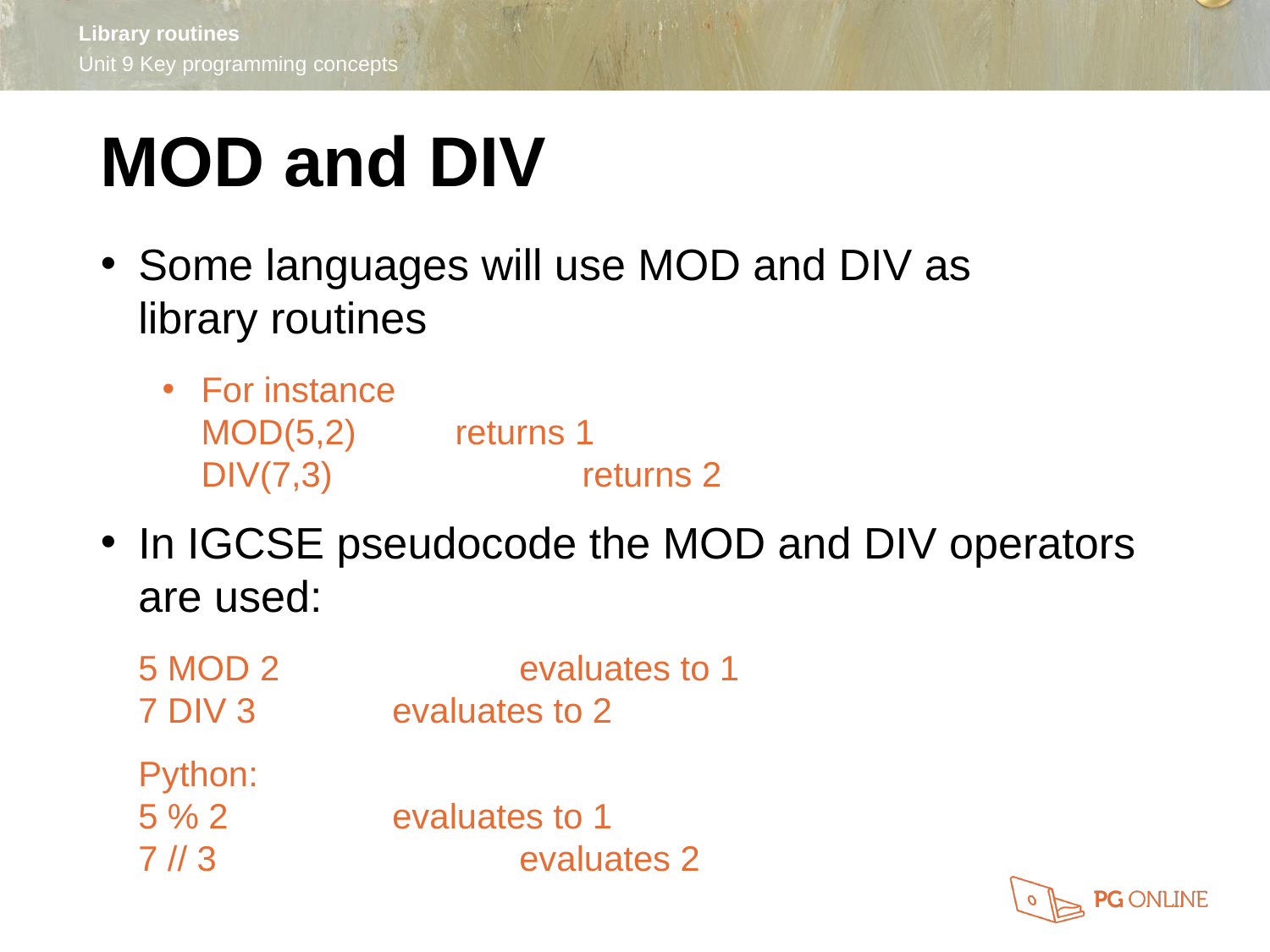

MOD and DIV
Some languages will use MOD and DIV as
library routines
For instance
MOD(5,2)	returns 1
DIV(7,3)		returns 2
In IGCSE pseudocode the MOD and DIV operators are used:
5 MOD 2		evaluates to 1
7 DIV 3		evaluates to 2
Python:
5 % 2		evaluates to 1
7 // 3			evaluates 2